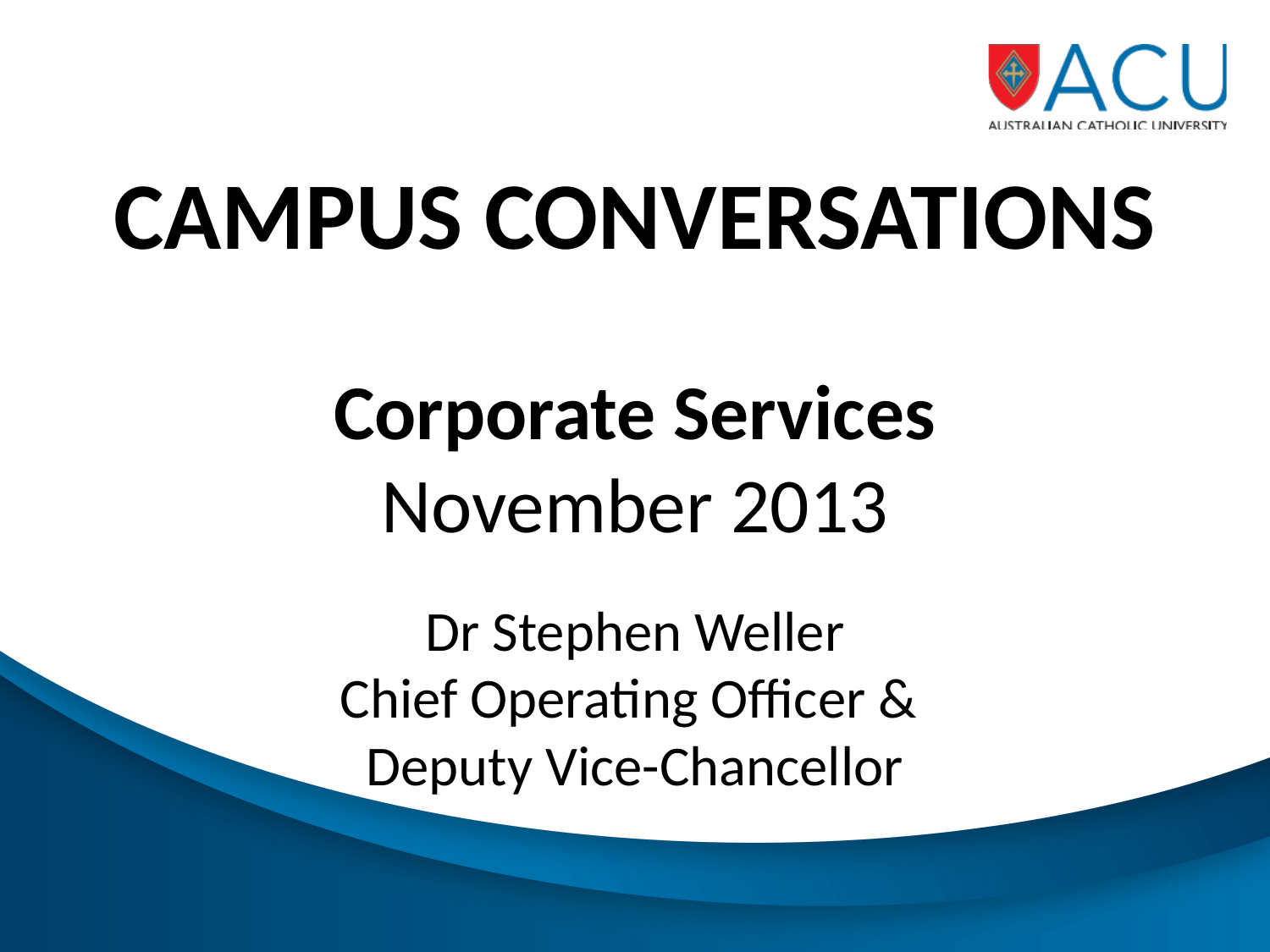

# CAMPUS CONVERSATIONS Corporate Services November 2013 Dr Stephen Weller Chief Operating Officer & Deputy Vice-Chancellor